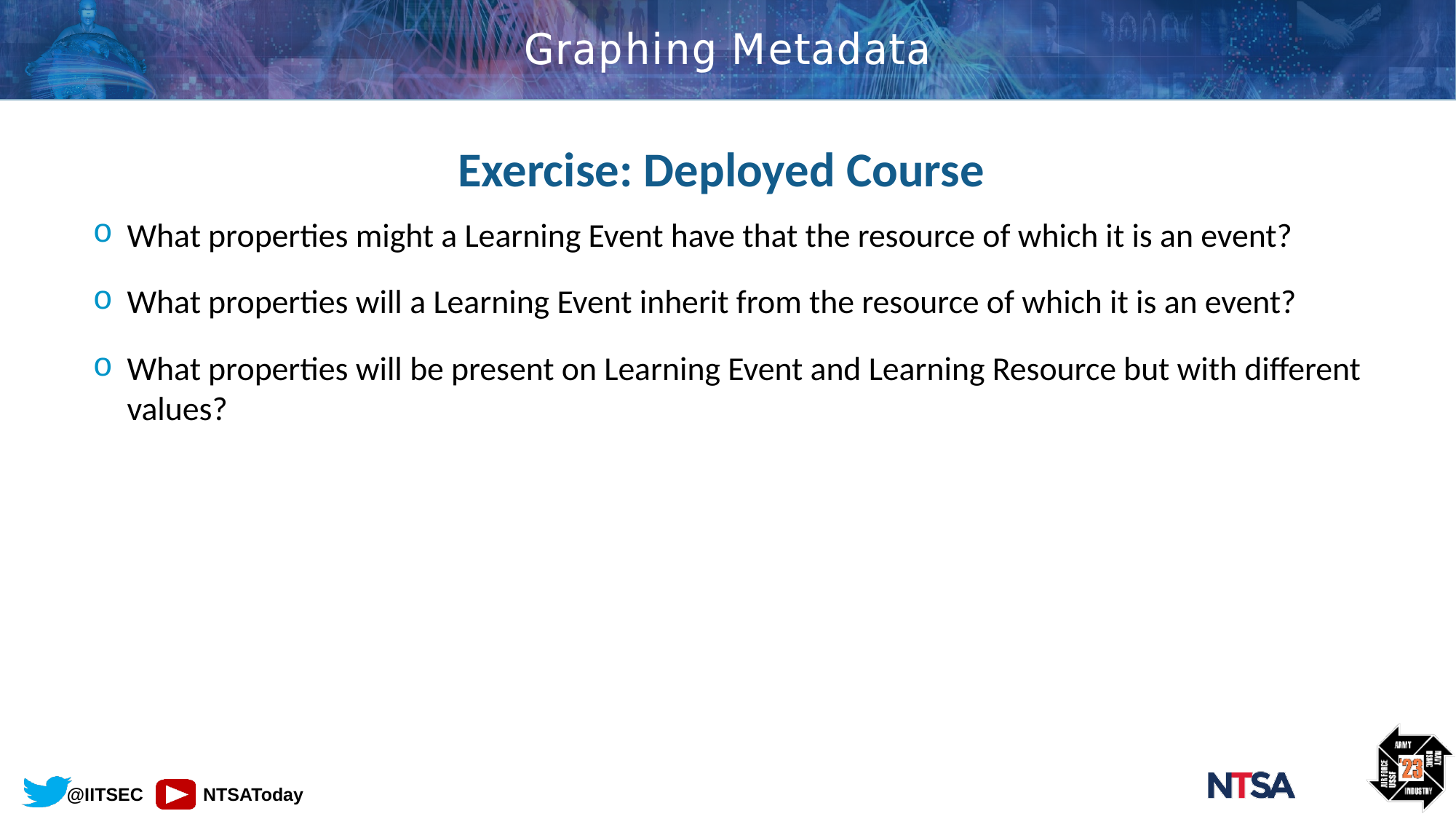

# Graphing Metadata
Exercise: Deployed Course
What properties might a Learning Event have that the resource of which it is an event?
What properties will a Learning Event inherit from the resource of which it is an event?
What properties will be present on Learning Event and Learning Resource but with different values?